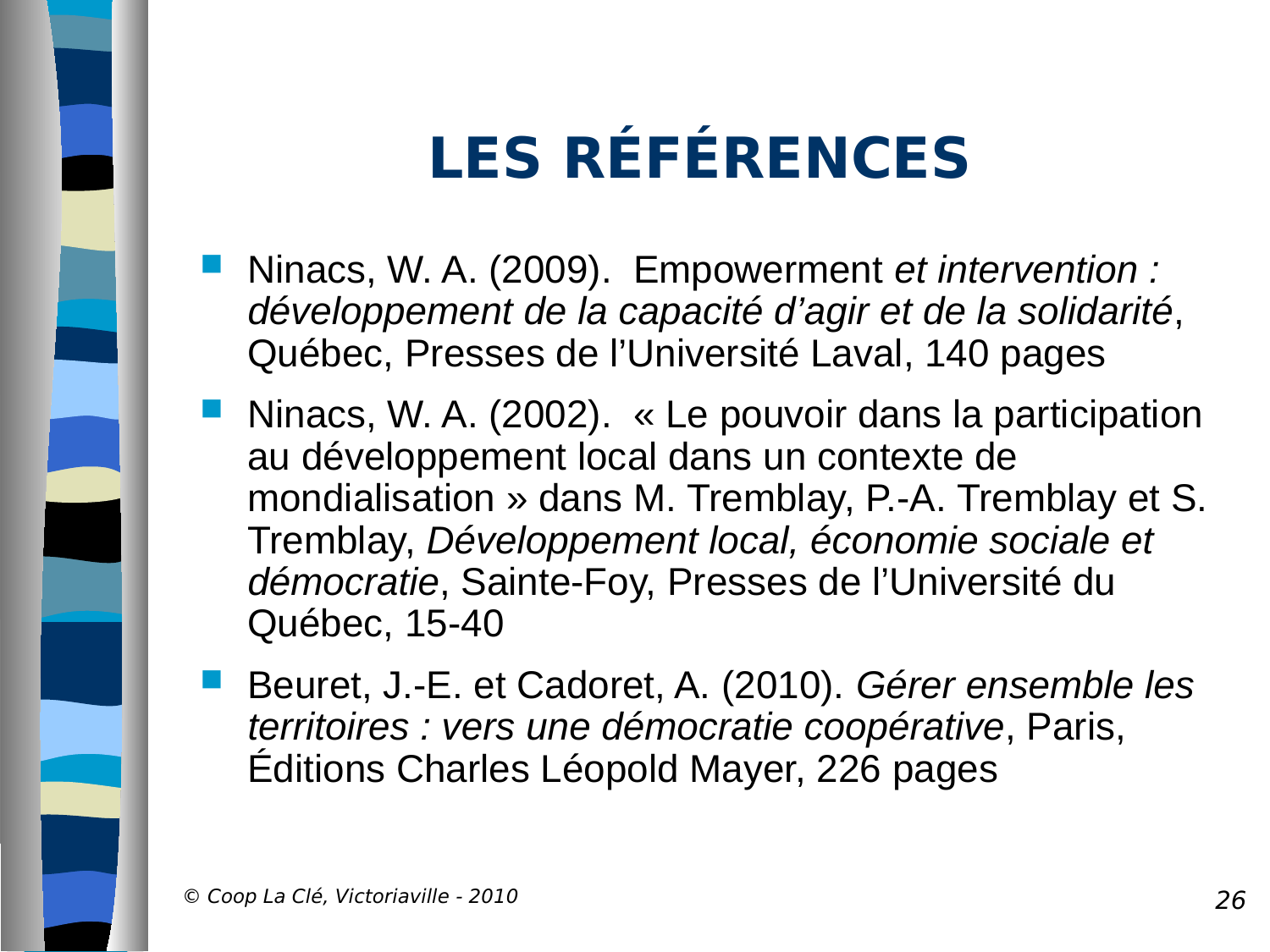

LES RÉFÉRENCES
Ninacs, W. A. (2009).  Empowerment et intervention : développement de la capacité d’agir et de la solidarité, Québec, Presses de l’Université Laval, 140 pages
Ninacs, W. A. (2002).  « Le pouvoir dans la participation au développement local dans un contexte de mondialisation » dans M. Tremblay, P.-A. Tremblay et S. Tremblay, Développement local, économie sociale et démocratie, Sainte-Foy, Presses de l’Université du Québec, 15-40
Beuret, J.-E. et Cadoret, A. (2010). Gérer ensemble les territoires : vers une démocratie coopérative, Paris, Éditions Charles Léopold Mayer, 226 pages
© Coop La Clé, Victoriaville - 2010
26